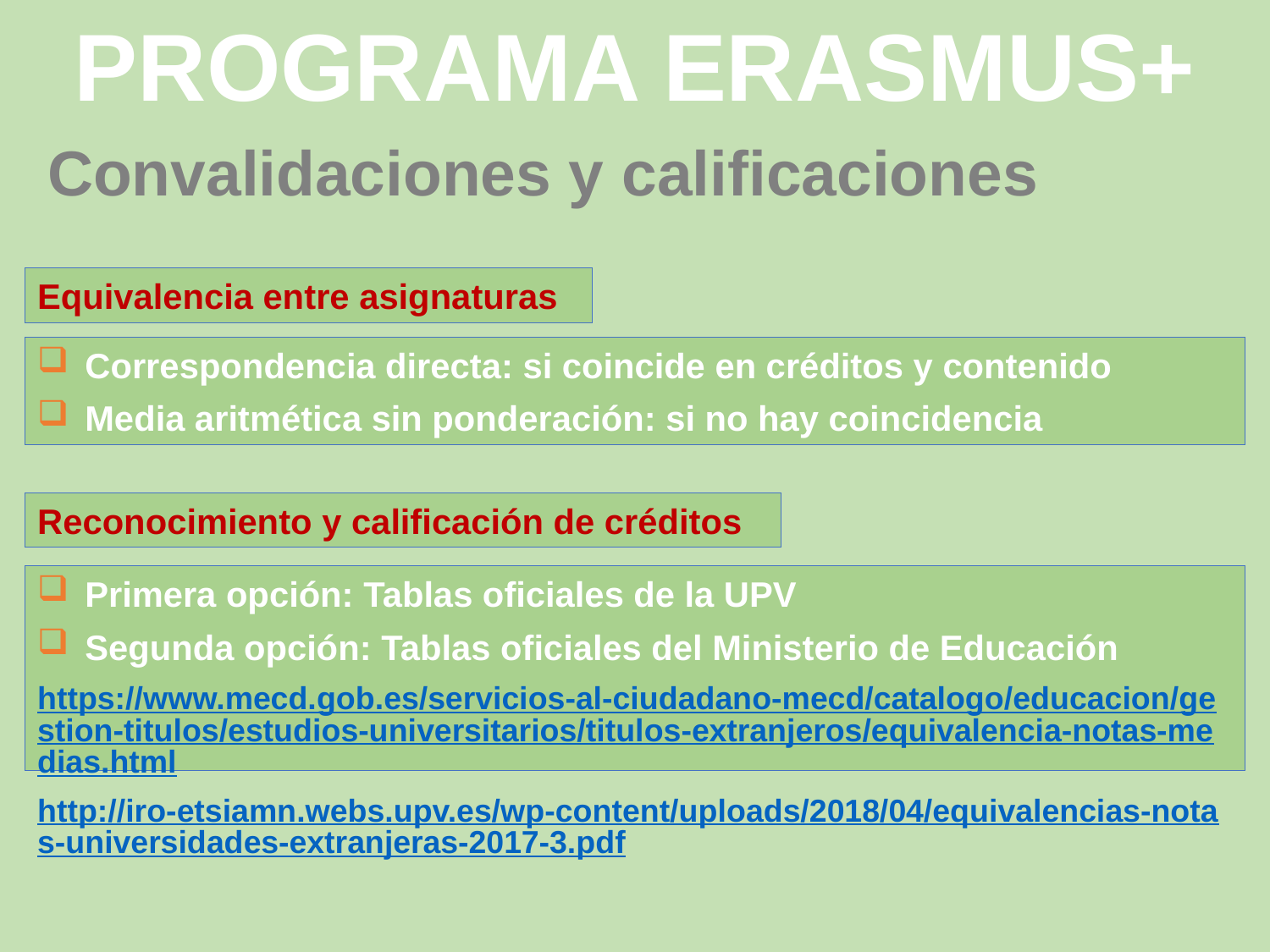

PROGRAMA ERASMUS+
Convalidaciones y calificaciones
Equivalencia entre asignaturas
Correspondencia directa: si coincide en créditos y contenido
Media aritmética sin ponderación: si no hay coincidencia
Reconocimiento y calificación de créditos
Primera opción: Tablas oficiales de la UPV
Segunda opción: Tablas oficiales del Ministerio de Educación
https://www.mecd.gob.es/servicios-al-ciudadano-mecd/catalogo/educacion/gestion-titulos/estudios-universitarios/titulos-extranjeros/equivalencia-notas-medias.html
http://iro-etsiamn.webs.upv.es/wp-content/uploads/2018/04/equivalencias-notas-universidades-extranjeras-2017-3.pdf